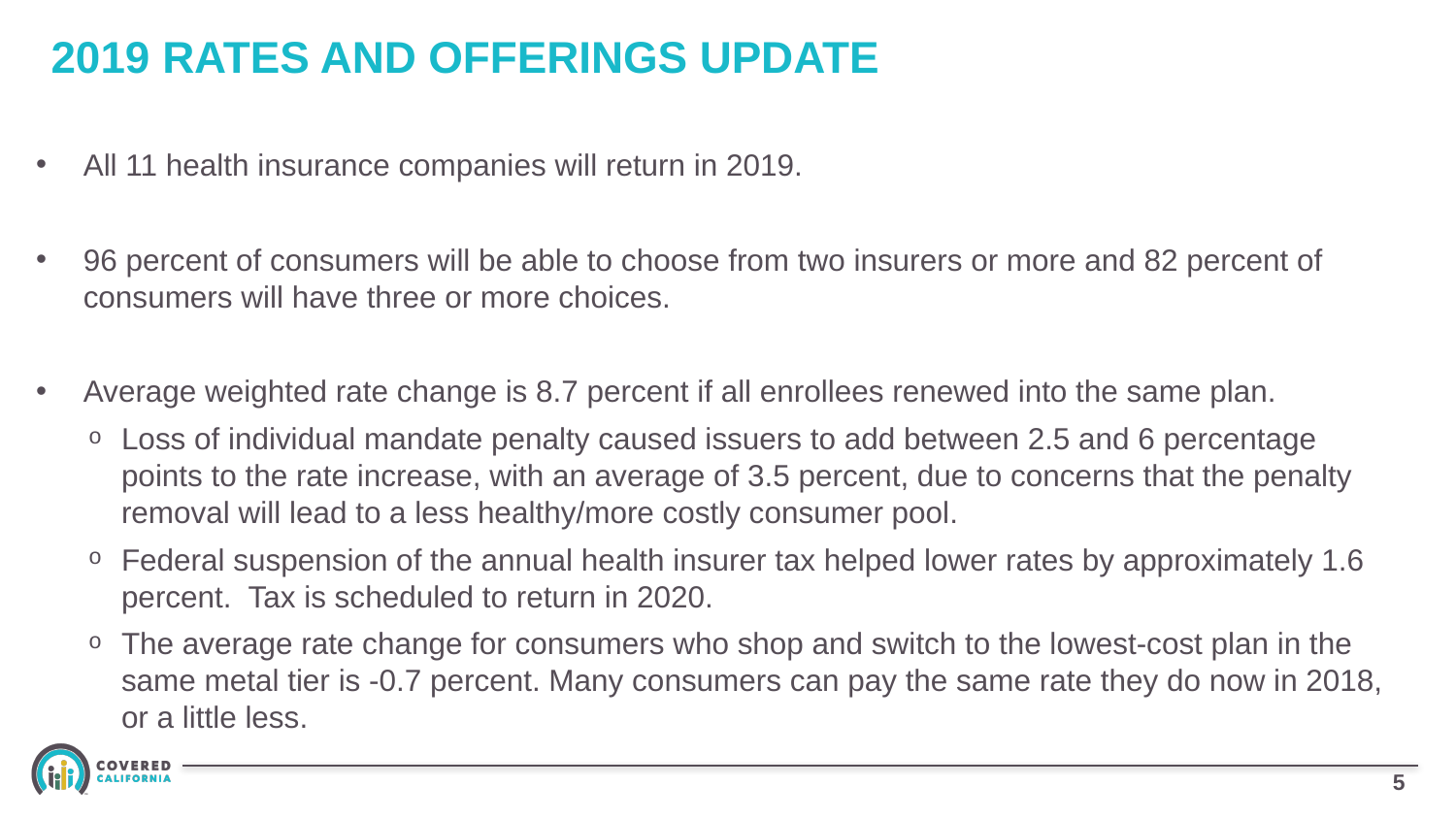

# 2019 RATES AND OFFERINGS UPDATE
All 11 health insurance companies will return in 2019.

96 percent of consumers will be able to choose from two insurers or more and 82 percent of consumers will have three or more choices.

Average weighted rate change is 8.7 percent if all enrollees renewed into the same plan.
Loss of individual mandate penalty caused issuers to add between 2.5 and 6 percentage points to the rate increase, with an average of 3.5 percent, due to concerns that the penalty removal will lead to a less healthy/more costly consumer pool.
Federal suspension of the annual health insurer tax helped lower rates by approximately 1.6 percent.  Tax is scheduled to return in 2020.
The average rate change for consumers who shop and switch to the lowest-cost plan in the same metal tier is -0.7 percent. Many consumers can pay the same rate they do now in 2018, or a little less.

5